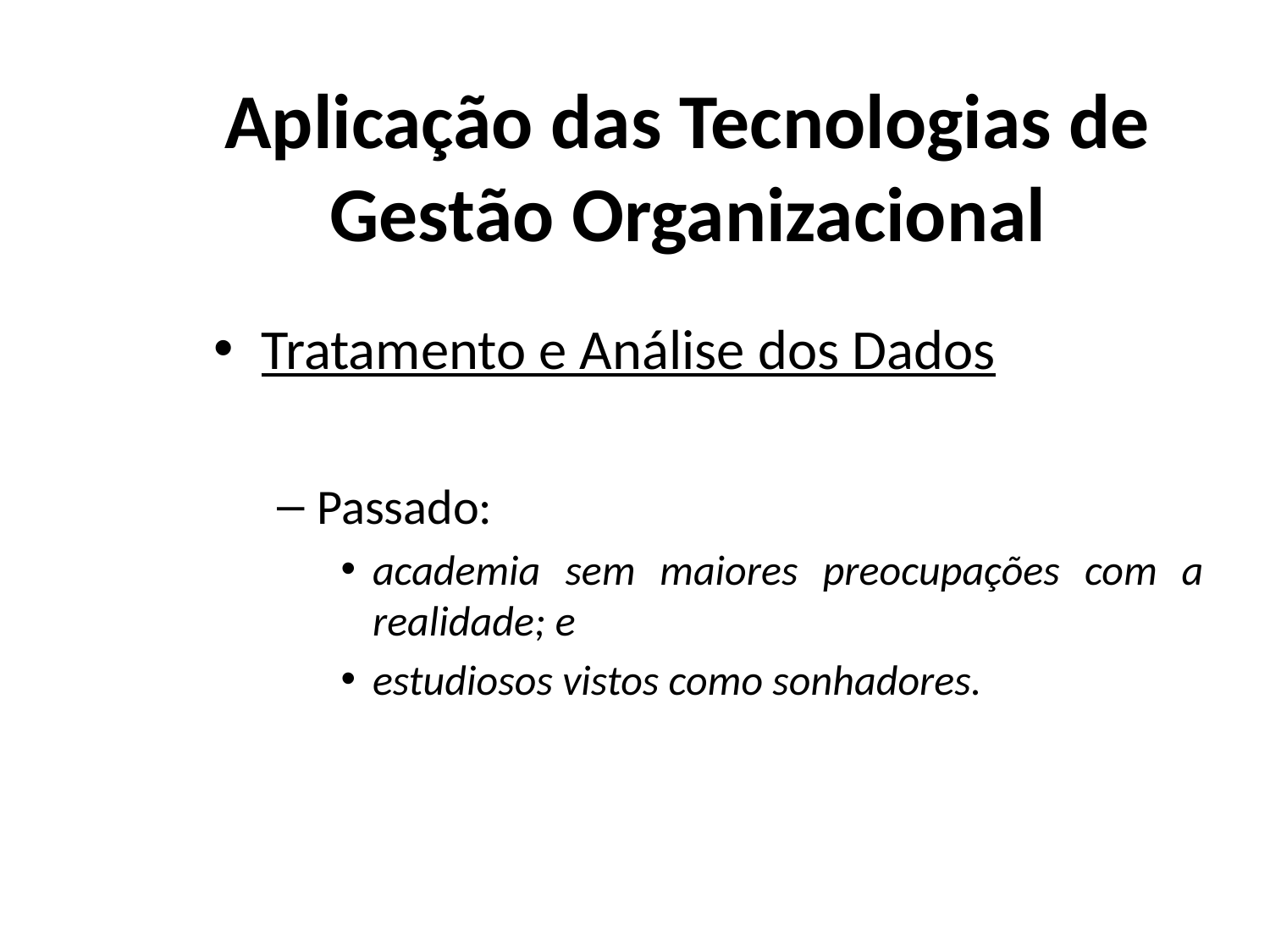

# Aplicação das Tecnologias de Gestão Organizacional
Tratamento e Análise dos Dados

Passado:
academia sem maiores preocupações com a realidade; e
estudiosos vistos como sonhadores.